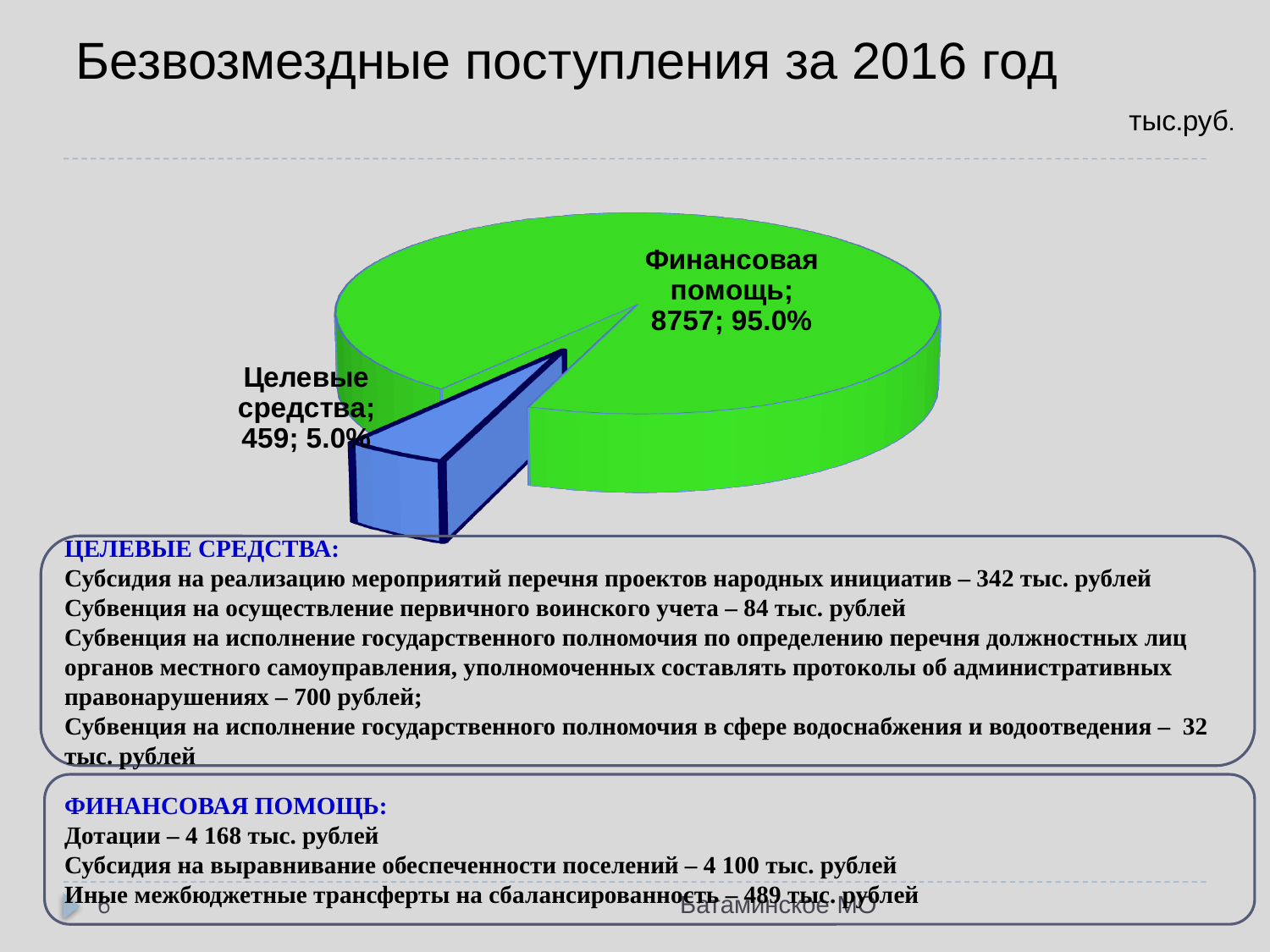

# Безвозмездные поступления за 2016 год

[unsupported chart]

тыс.руб.
ЦЕЛЕВЫЕ СРЕДСТВА:
Субсидия на реализацию мероприятий перечня проектов народных инициатив – 342 тыс. рублей
Субвенция на осуществление первичного воинского учета – 84 тыс. рублей
Субвенция на исполнение государственного полномочия по определению перечня должностных лиц органов местного самоуправления, уполномоченных составлять протоколы об административных правонарушениях – 700 рублей;
Субвенция на исполнение государственного полномочия в сфере водоснабжения и водоотведения –  32 тыс. рублей
ФИНАНСОВАЯ ПОМОЩЬ:
Дотации – 4 168 тыс. рублей
Субсидия на выравнивание обеспеченности поселений – 4 100 тыс. рублей
Иные межбюджетные трансферты на сбалансированность – 489 тыс. рублей
6
Батаминское МО